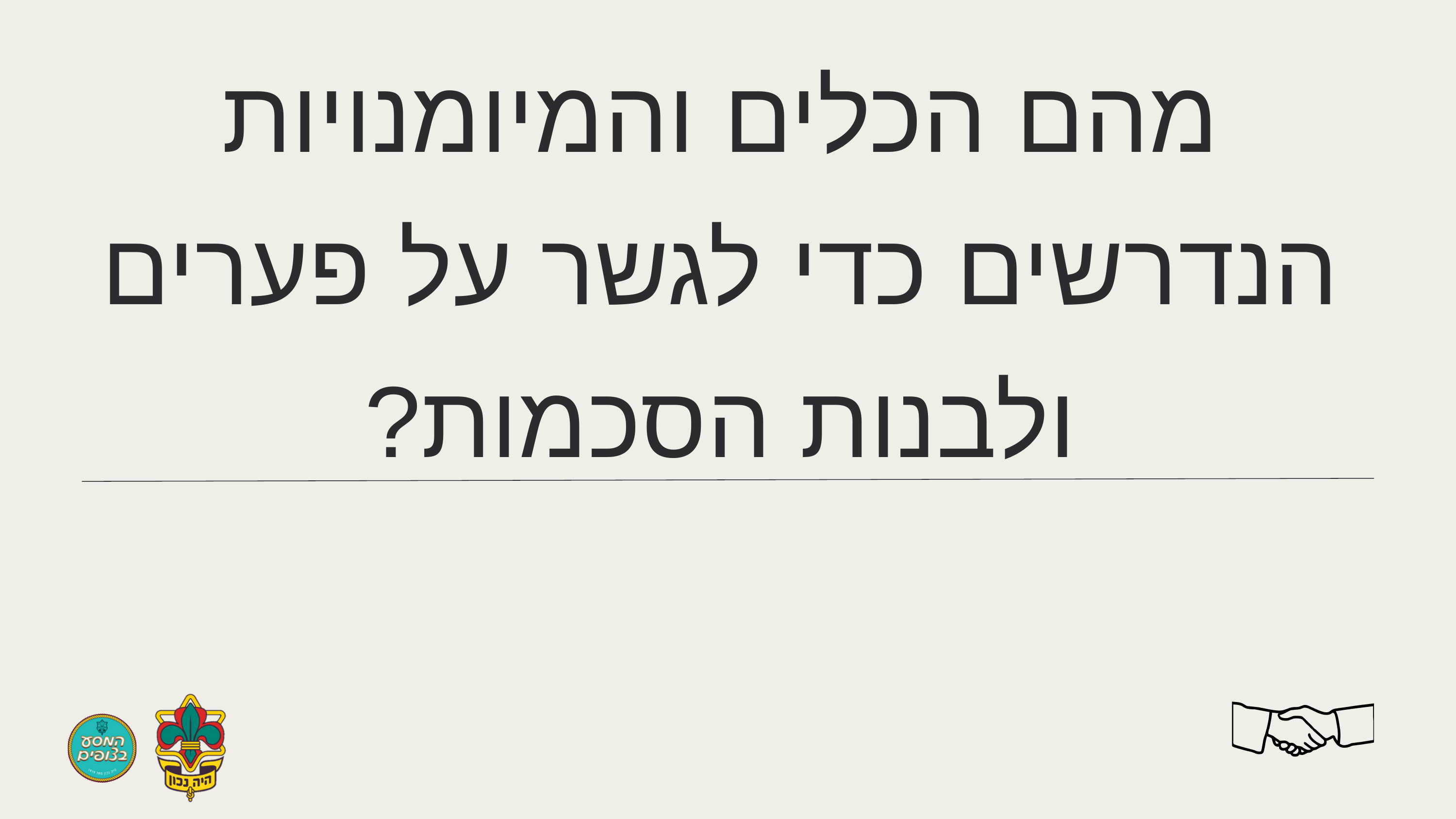

מהם הכלים והמיומנויות הנדרשים כדי לגשר על פערים ולבנות הסכמות?